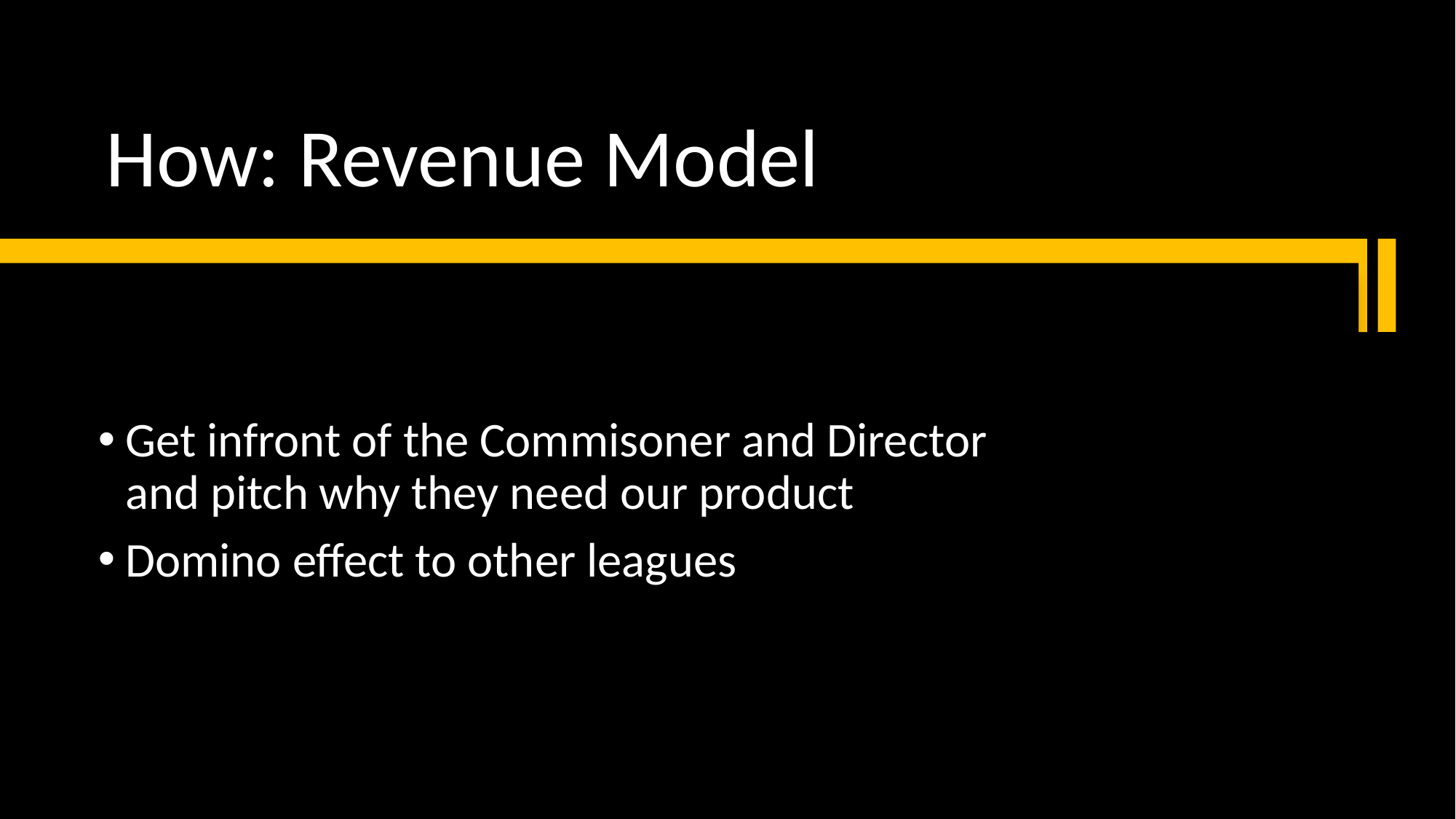

# How: Revenue Model

Get infront of the Commisoner and Director and pitch why they need our product
Domino effect to other leagues